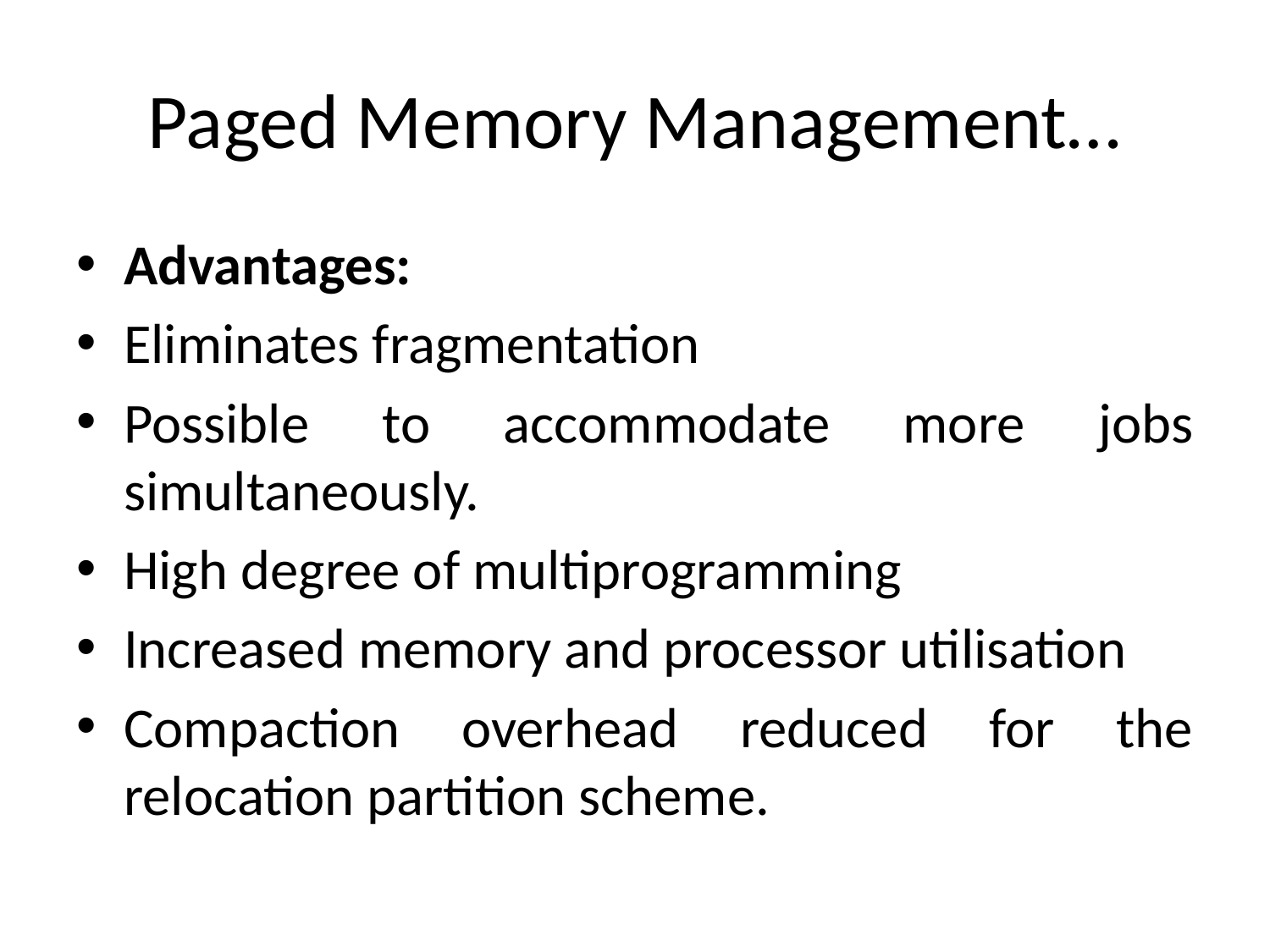

# Paged Memory Management…
Advantages:
Eliminates fragmentation
Possible to accommodate more jobs simultaneously.
High degree of multiprogramming
Increased memory and processor utilisation
Compaction overhead reduced for the relocation partition scheme.